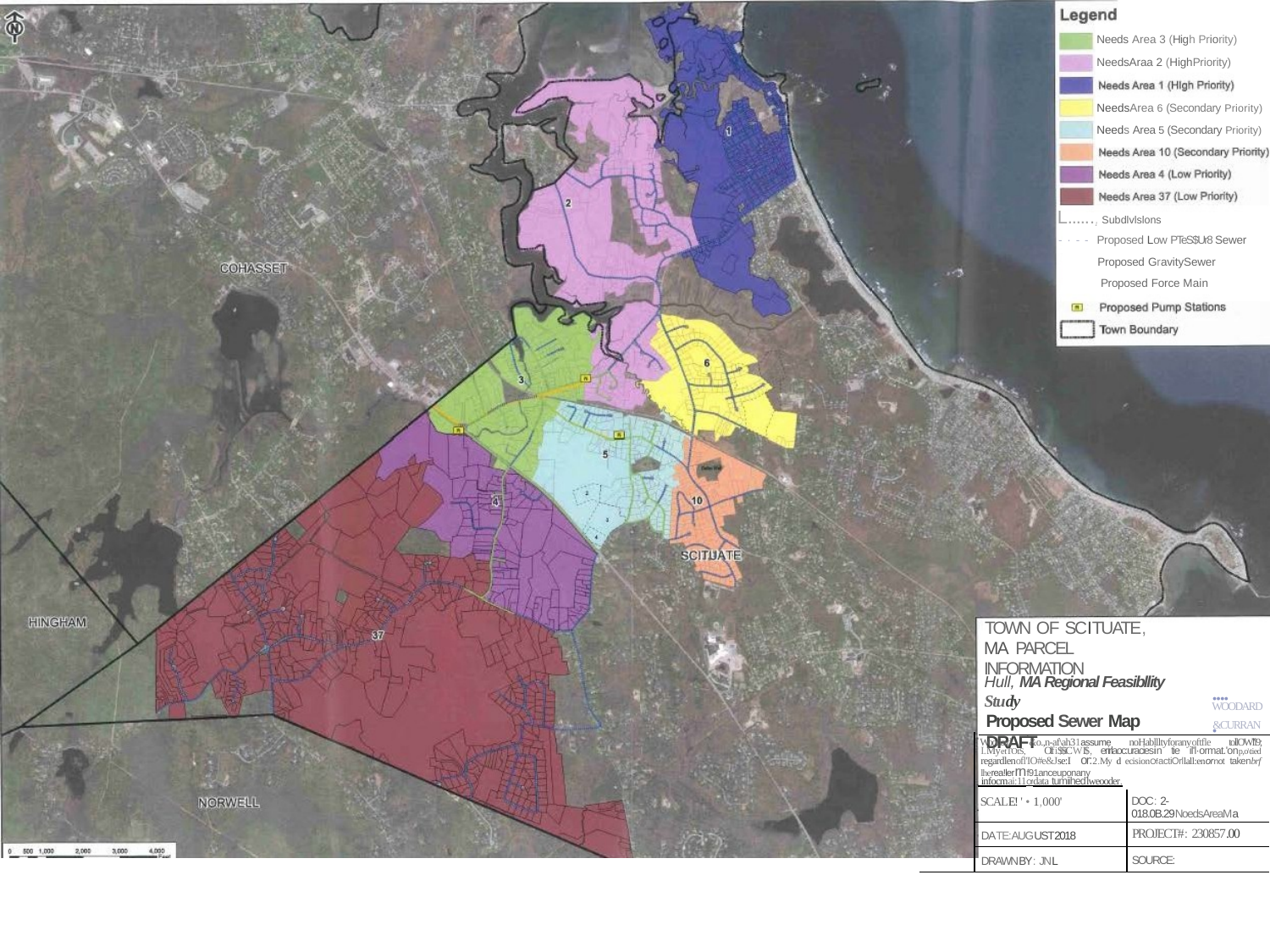

Needs Area 3 (High Priority)
NeedsAraa 2 (HighPriority)

NeedsArea 6 (Secondary Priority)
Needs Area 5 (Secondary Priority)
L......1  Subdlvlslons
-·-- Proposed Low PTeS$Ur8 Sewer
Proposed GravitySewer  Proposed Force Main
TOWN OF SCITUATE, MA  PARCEL INFORMATION
Hull, MA Regional Feasibllity Study
Proposed Sewer Map
DRAFT
.....
WOODARD  &CURRAN
|  | Woodard &o.,n-af\ah31assume noHabllltyforanyoftfle tollOWl'l9; I.MyetTOtS, Olfi$$iCWI$, erirlaoc:uraciesin tie il'l·ormat.'onp,o\tied regardlenofl'IO#e&Jse:I or:2.My d ecisionOfactiOrllall:enornot takenbrf lherea!lerrnf91anceuponany infocmai:11Ofdata tumiihedlweooder. |  |
| --- | --- | --- |
|  | SCALE! ' • 1,000' | DOC: 2-018.0B.29NoedsAreaMa |
|  | DATE:AUGUST2018 | PROJECT#: 230857.00 |
|  | DRAWNBY: JNL | SOURCE: |